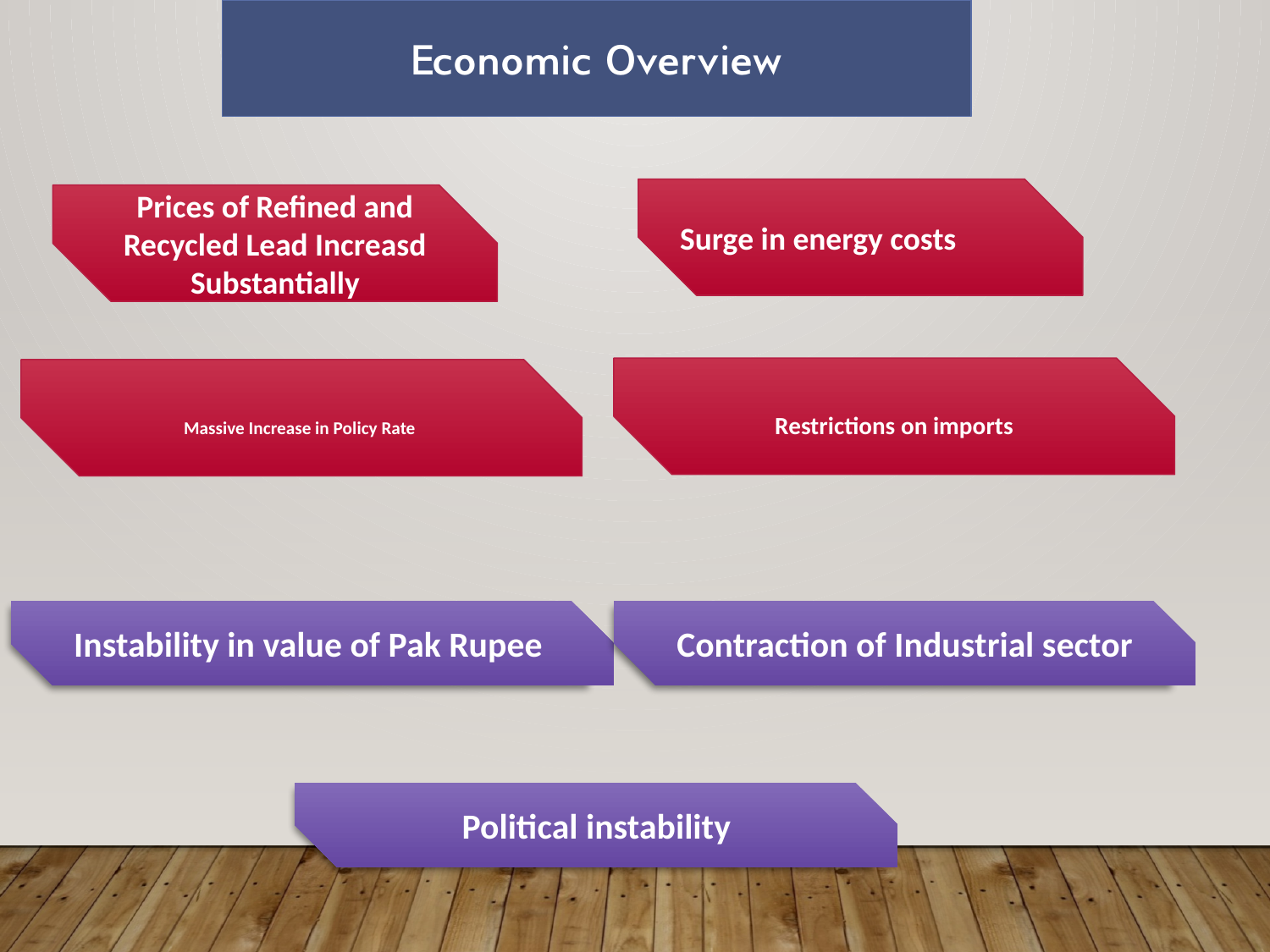

Economic Overview
Surge in energy costs
Prices of Refined and Recycled Lead Increasd Substantially

Restrictions on imports

Massive Increase in Policy Rate

Instability in value of Pak Rupee
Contraction of Industrial sector
Political instability